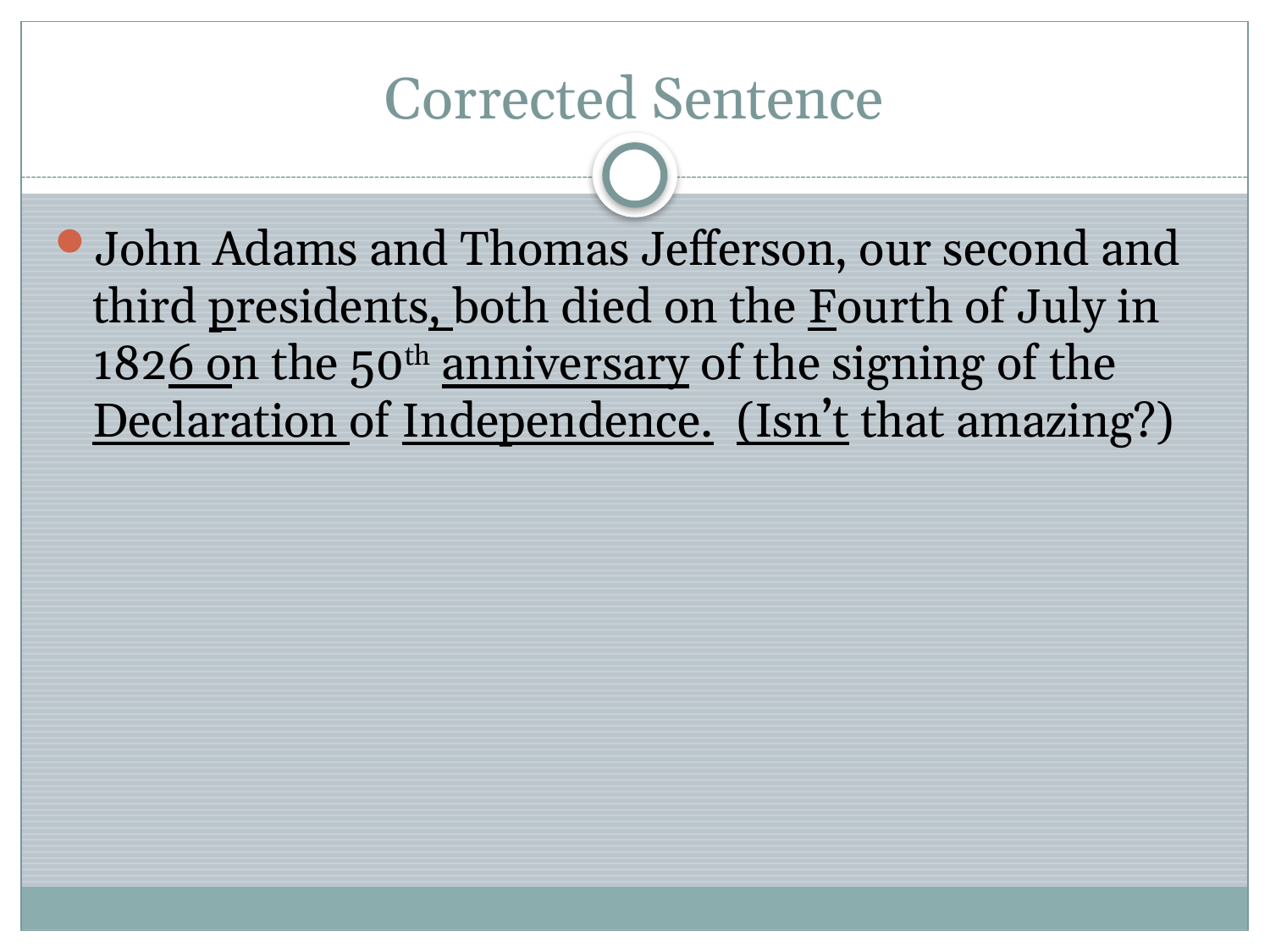

Corrected Sentence
John Adams and Thomas Jefferson, our second and third presidents, both died on the Fourth of July in 1826 on the 50th anniversary of the signing of the Declaration of Independence.  (Isn’t that amazing?)